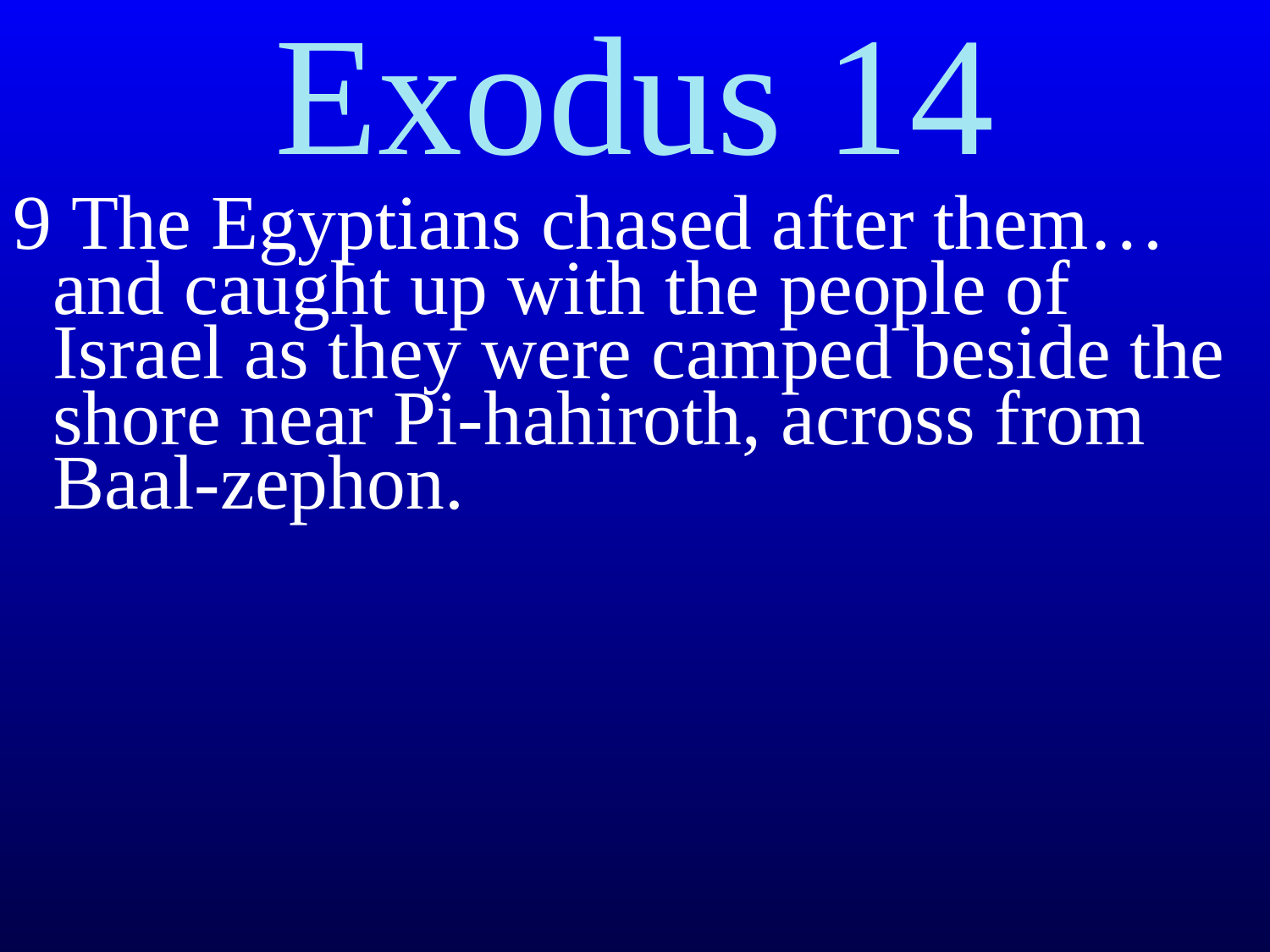

Exodus 14
9 The Egyptians chased after them… and caught up with the people of Israel as they were camped beside the shore near Pi-hahiroth, across from Baal-zephon.